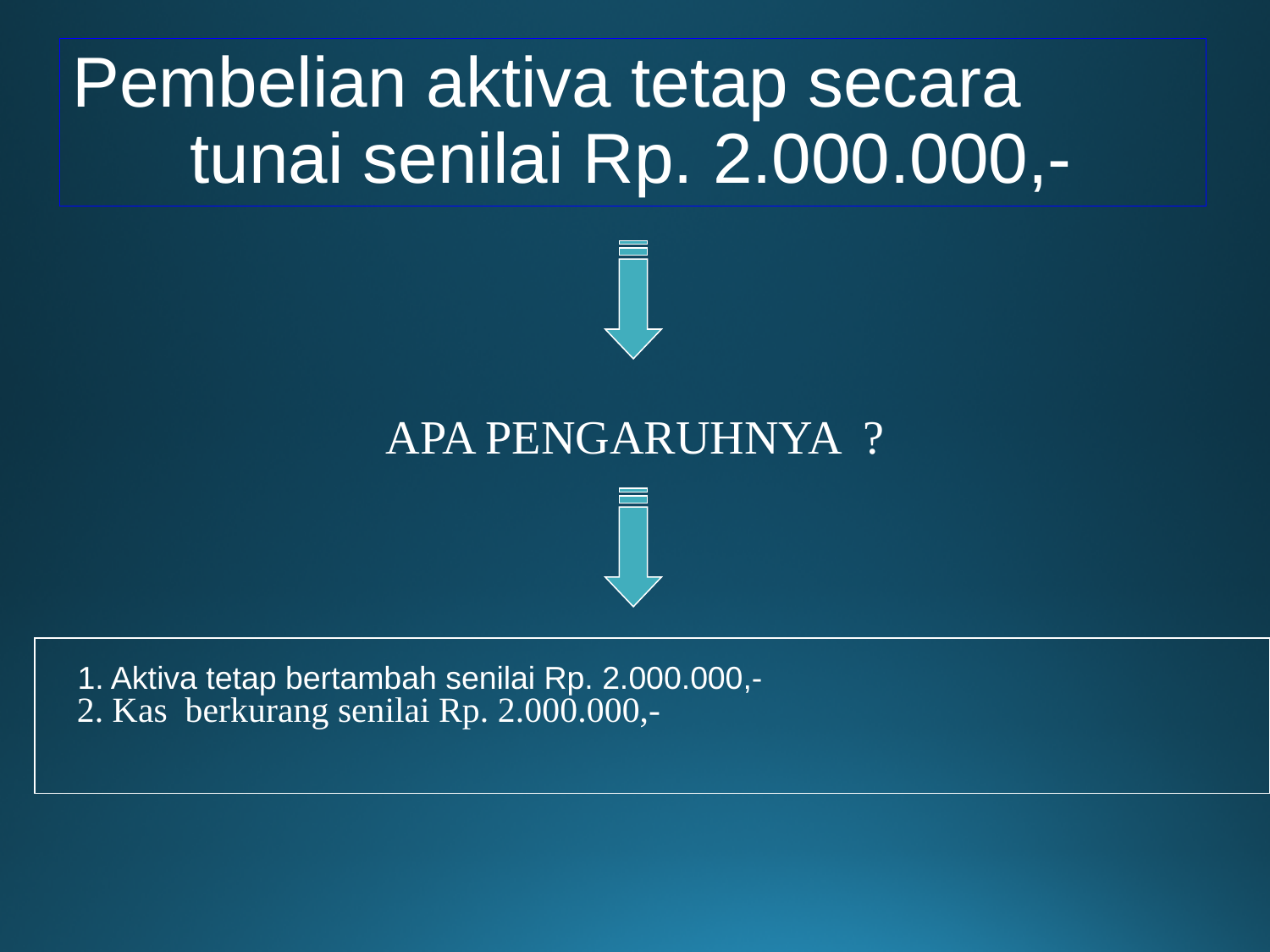

# Pembelian aktiva tetap secara tunai senilai Rp. 2.000.000,-

APA PENGARUHNYA  ?

1. Aktiva tetap bertambah senilai Rp. 2.000.000,-
 2. Kas  berkurang senilai Rp. 2.000.000,-